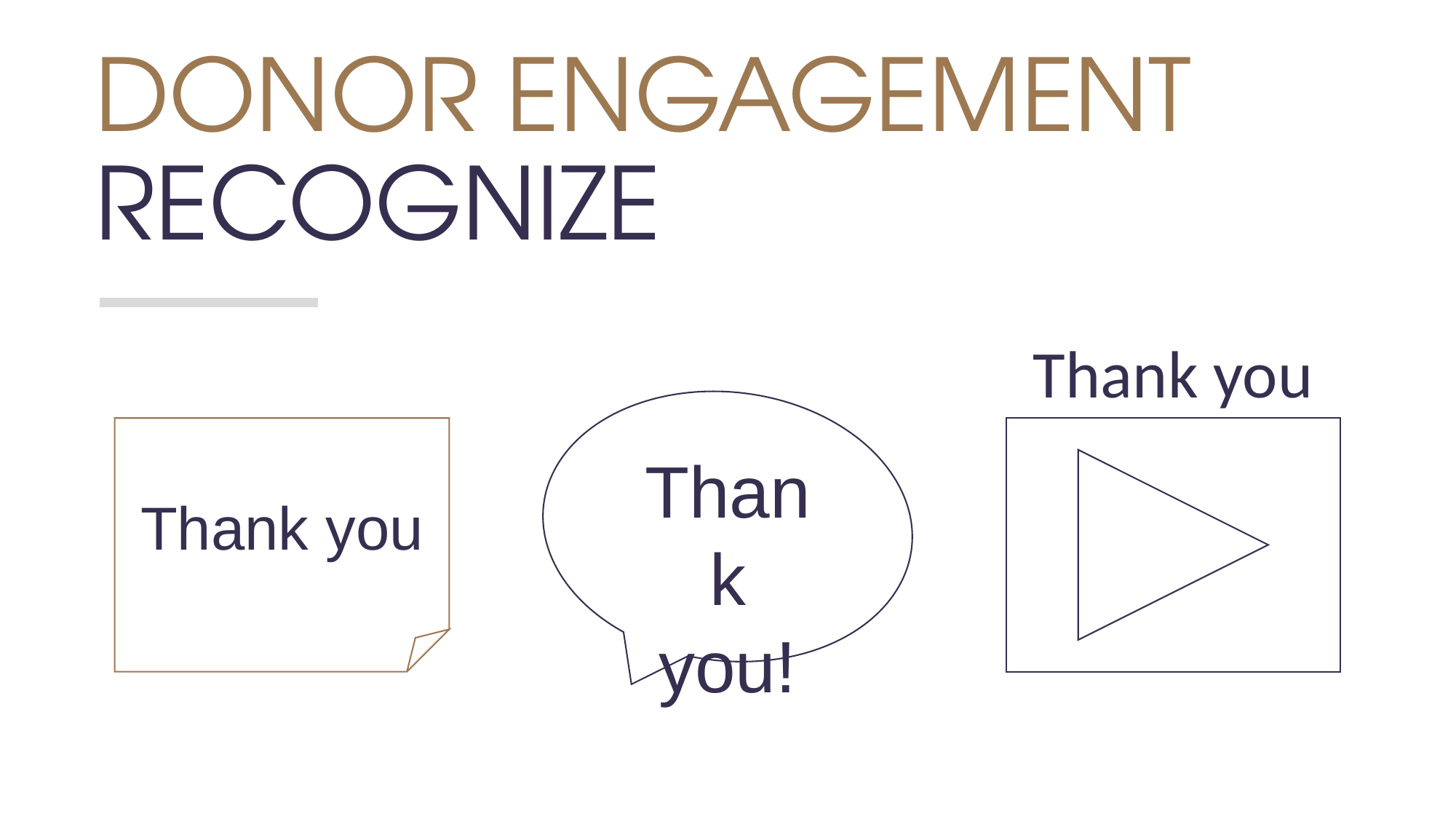

# DONOR ENGAGEMENT RECOGNIZE
Thank you

Thank you!

Thank you